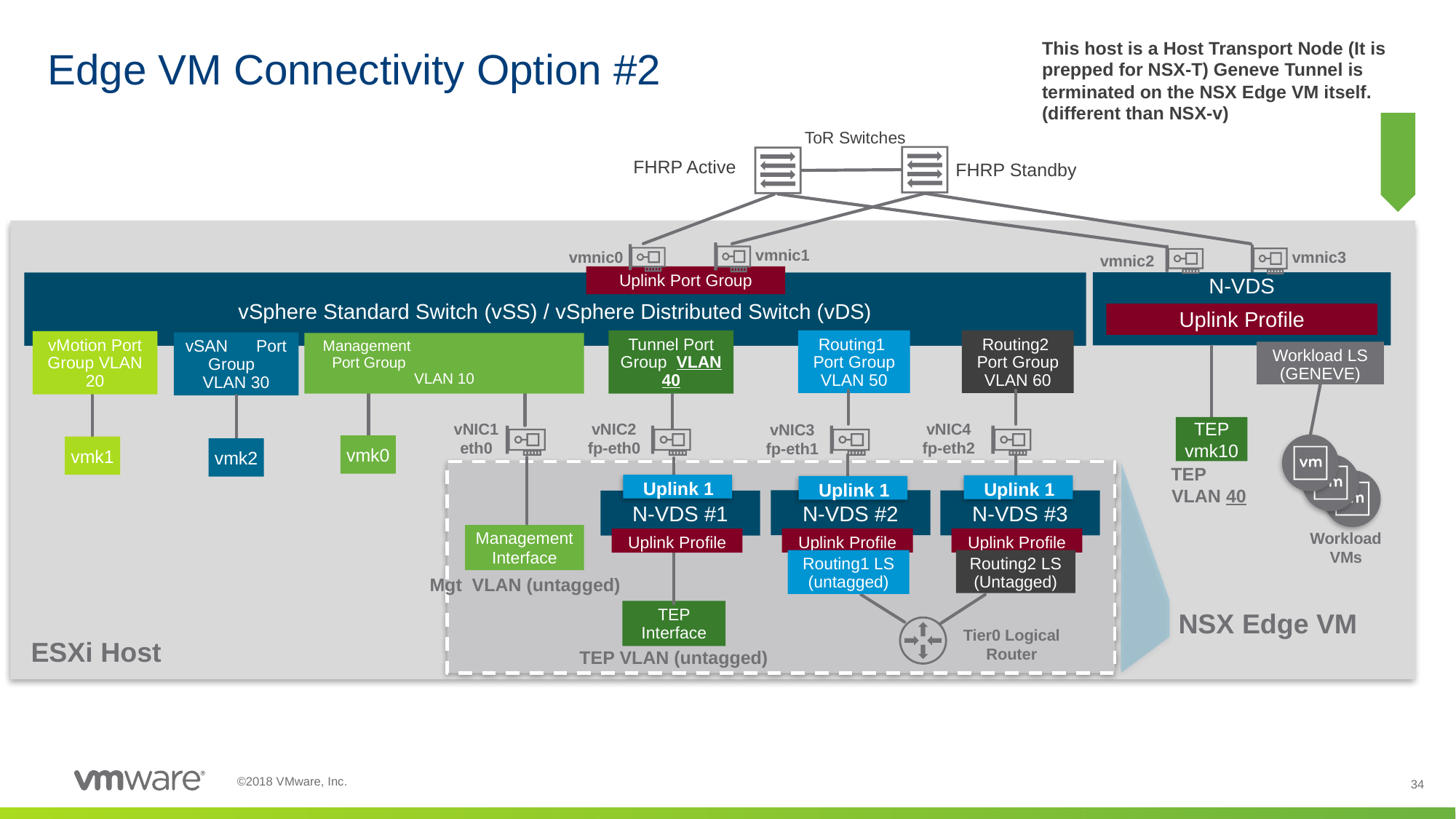

This host is a Host Transport Node (It is prepped for NSX-T) Geneve Tunnel is terminated on the NSX Edge VM itself. (different than NSX-v)
# Edge VM Connectivity Option #2
ToR Switches

FHRP Active
FHRP Standby

vmnic1
vmnic0
vmnic3

vmnic2
Uplink Port Group
N-VDS

vSphere Standard Switch (vSS) / vSphere Distributed Switch (vDS)
Uplink Profile
Tunnel Port Group  VLAN 40
Routing1  Port Group VLAN 50
Routing2  Port Group VLAN 60
vMotion Port Group VLAN 20
vSAN      Port Group   VLAN 30
Management                                      Port Group                                     VLAN 10
Workload LS (GENEVE)
vNIC1
eth0
vNIC4
fp-eth2
vNIC2
fp-eth0
vNIC3
fp-eth1
TEP vmk10

vmk0
vmk1
vmk2

TEP         VLAN 40
Uplink 1

Uplink 1

Uplink 1

N-VDS #2
N-VDS #3
N-VDS #1
Workload VMs
Management Interface
Uplink Profile
Uplink Profile
Uplink Profile
Routing2 LS (Untagged)
Routing1 LS (untagged)
Mgt  VLAN (untagged)
TEP Interface
NSX Edge VM

Tier0 Logical Router
ESXi Host
TEP VLAN (untagged)